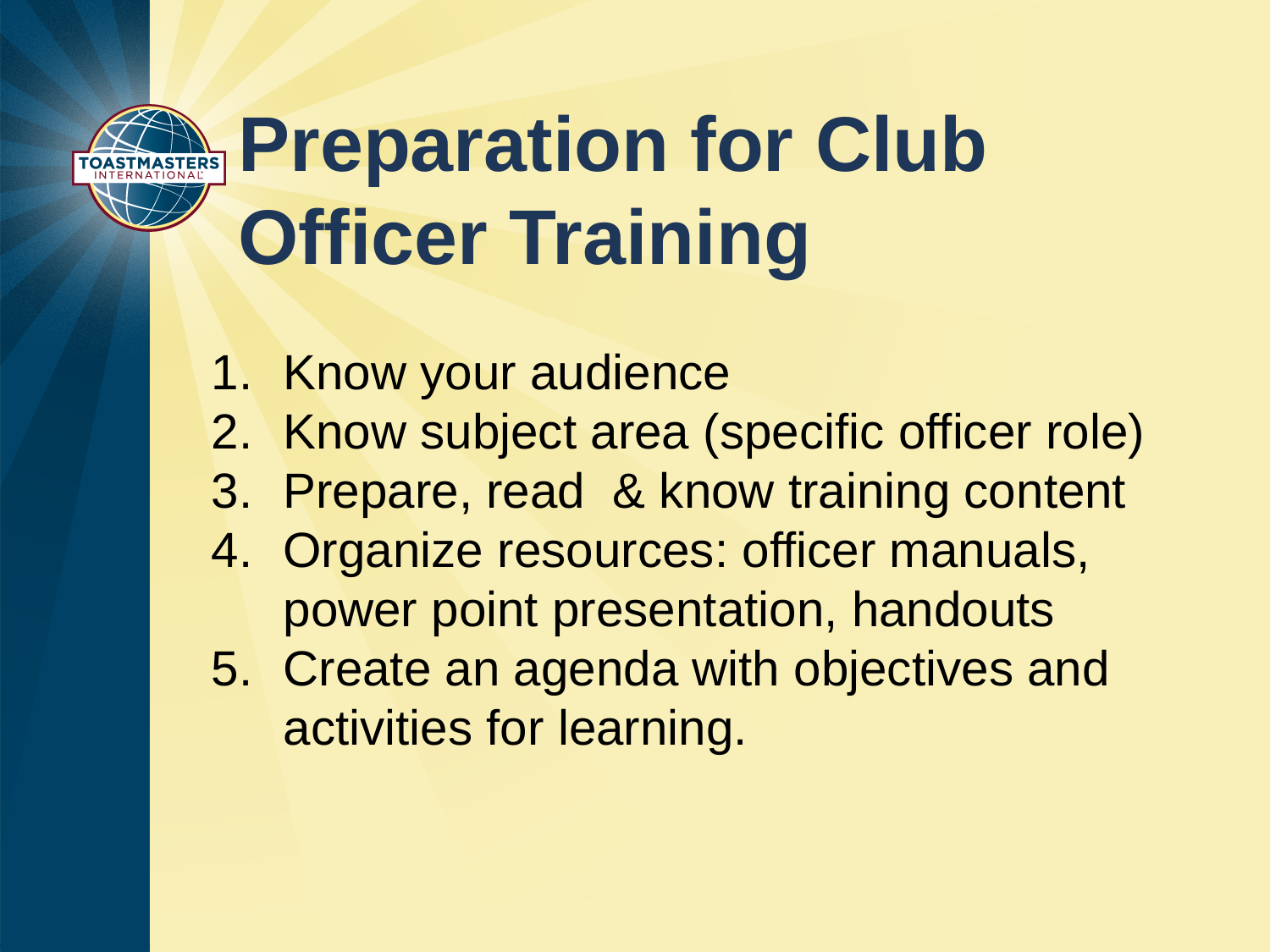

# Preparation for Club Officer Training
Know your audience
Know subject area (specific officer role)
Prepare, read  & know training content
Organize resources: officer manuals, power point presentation, handouts
Create an agenda with objectives and activities for learning.